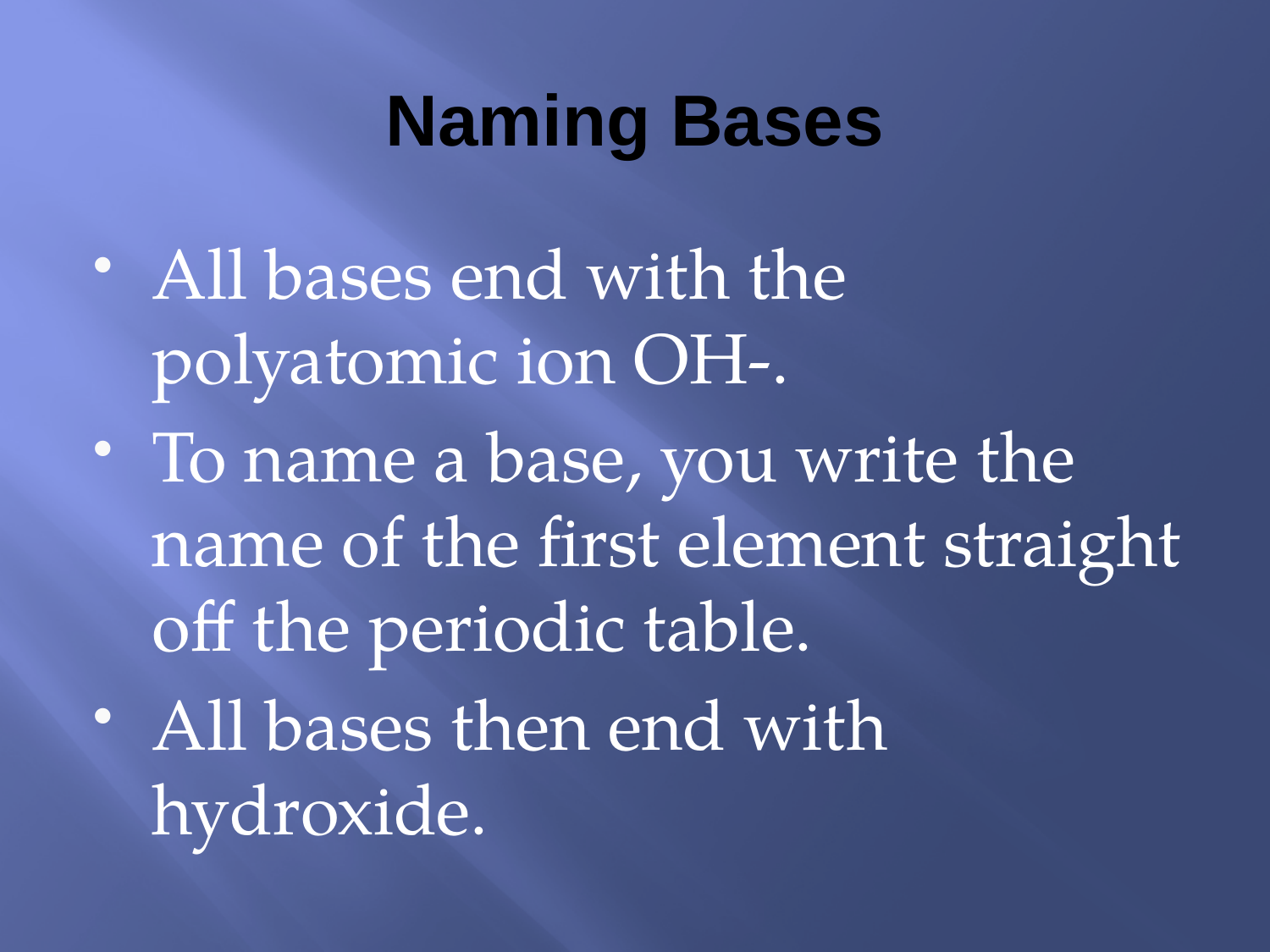

# Naming Bases
All bases end with the polyatomic ion OH-.
To name a base, you write the name of the first element straight off the periodic table.
All bases then end with hydroxide.